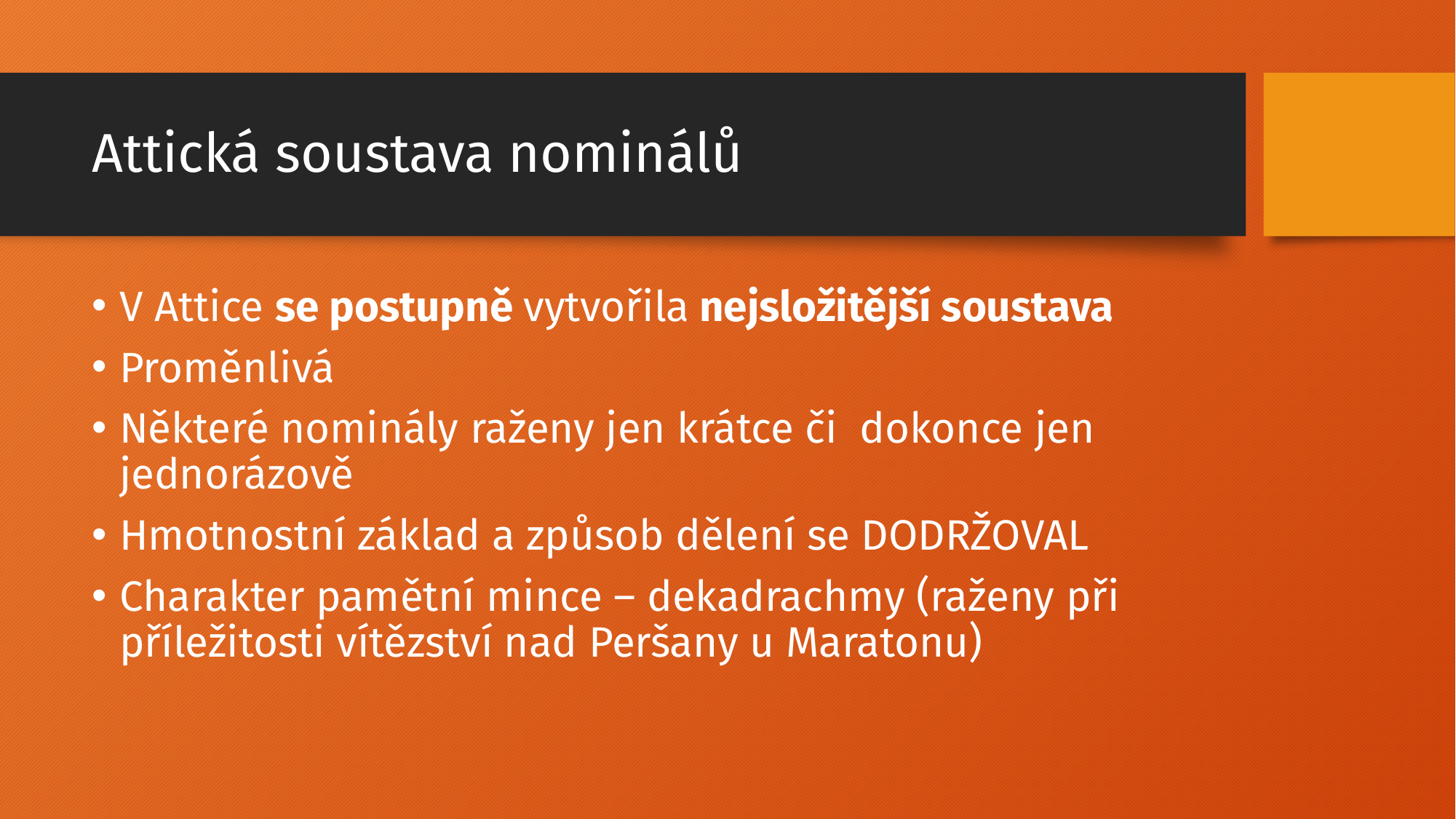

# Attická soustava nominálů
V Attice se postupně vytvořila nejsložitější soustava
Proměnlivá
Některé nominály raženy jen krátce či  dokonce jen jednorázově
Hmotnostní základ a způsob dělení se DODRŽOVAL
Charakter pamětní mince – dekadrachmy (raženy při příležitosti vítězství nad Peršany u Maratonu)